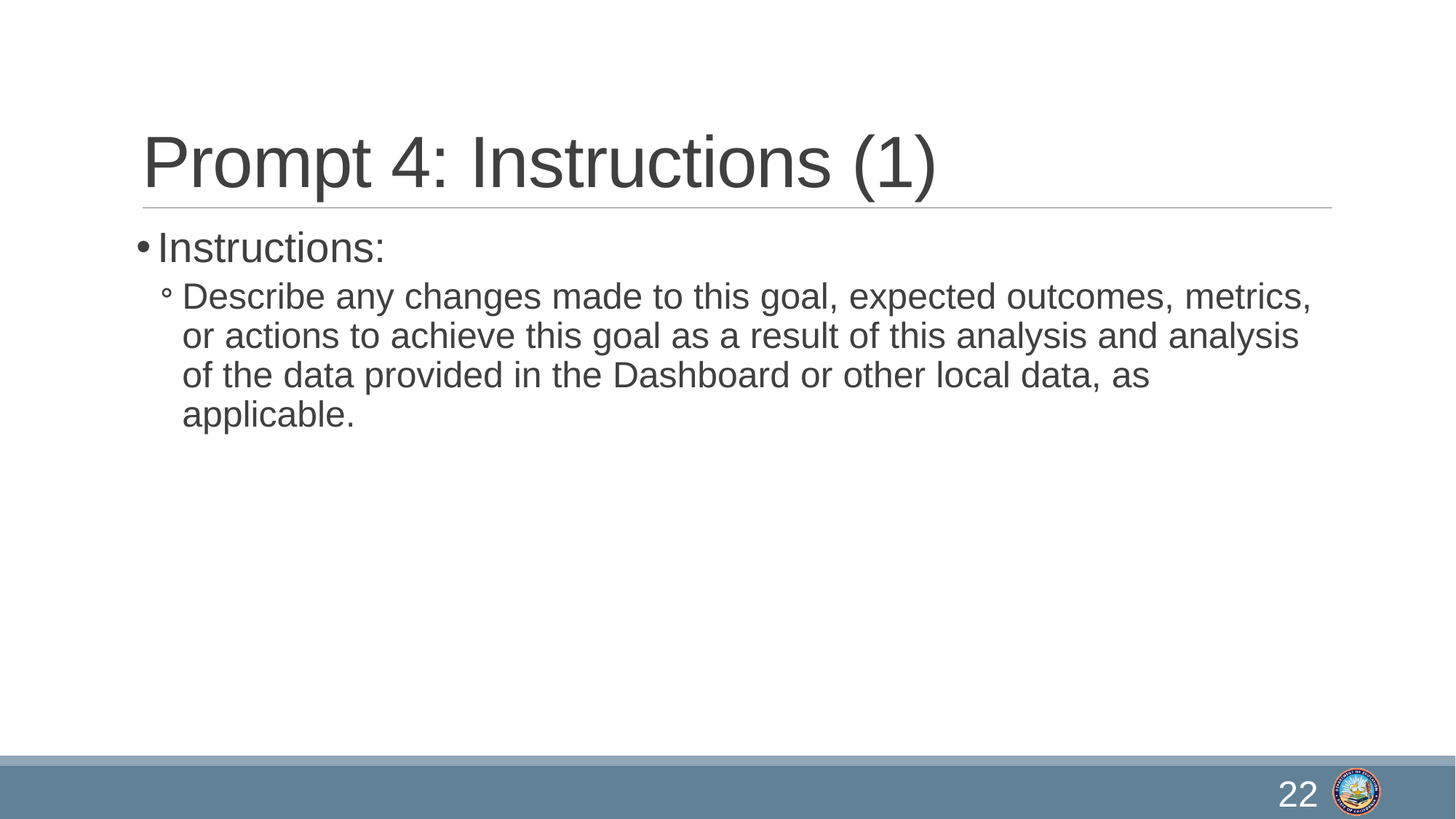

# Prompt 4: Instructions (1)
Instructions:
Describe any changes made to this goal, expected outcomes, metrics, or actions to achieve this goal as a result of this analysis and analysis of the data provided in the Dashboard or other local data, as applicable.​
22